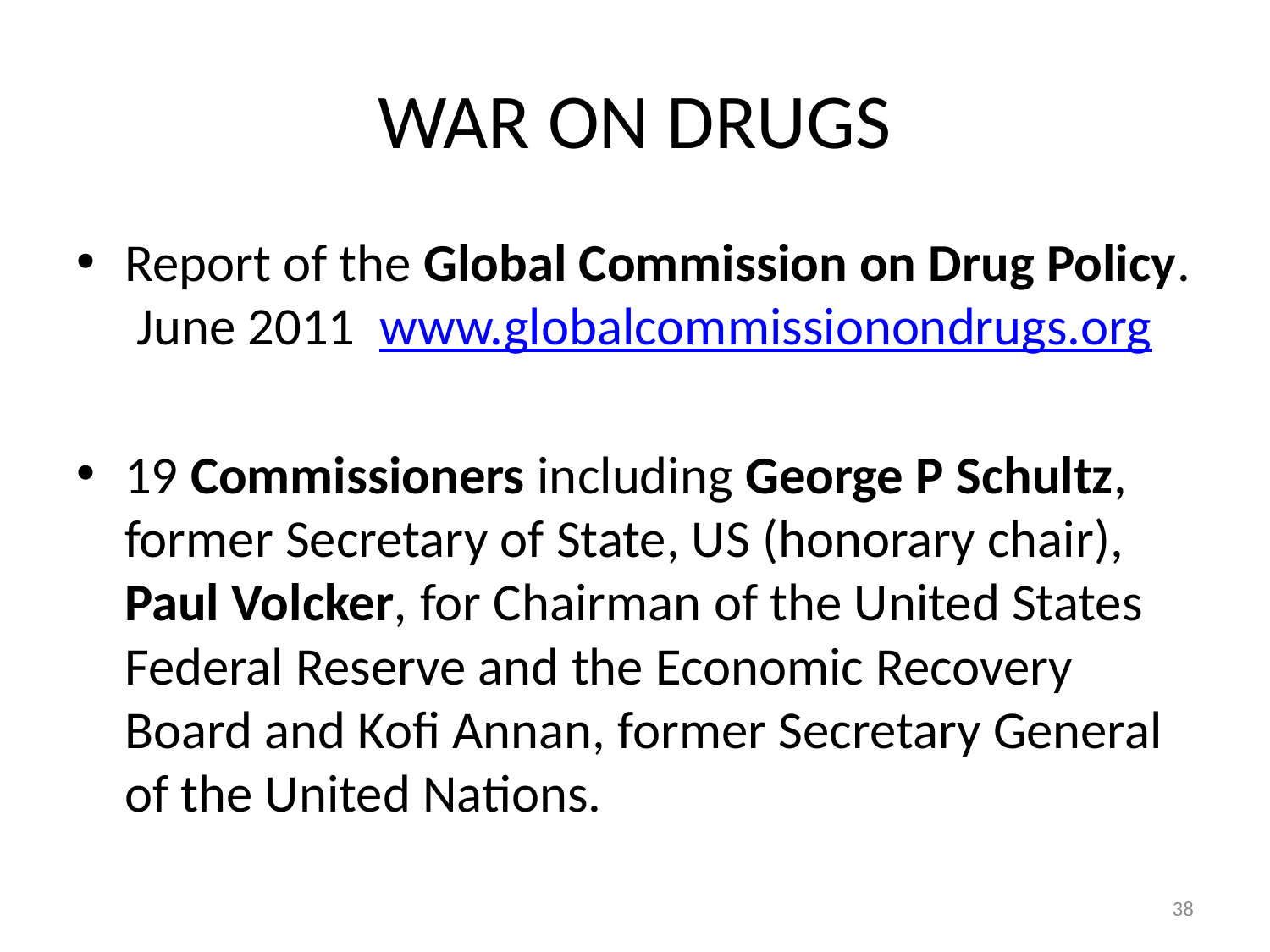

# WAR ON DRUGS
Report of the Global Commission on Drug Policy.  June 2011  www.globalcommissionondrugs.org

19 Commissioners including George P Schultz, former Secretary of State, US (honorary chair), Paul Volcker, for Chairman of the United States Federal Reserve and the Economic Recovery Board and Kofi Annan, former Secretary General of the United Nations.
38